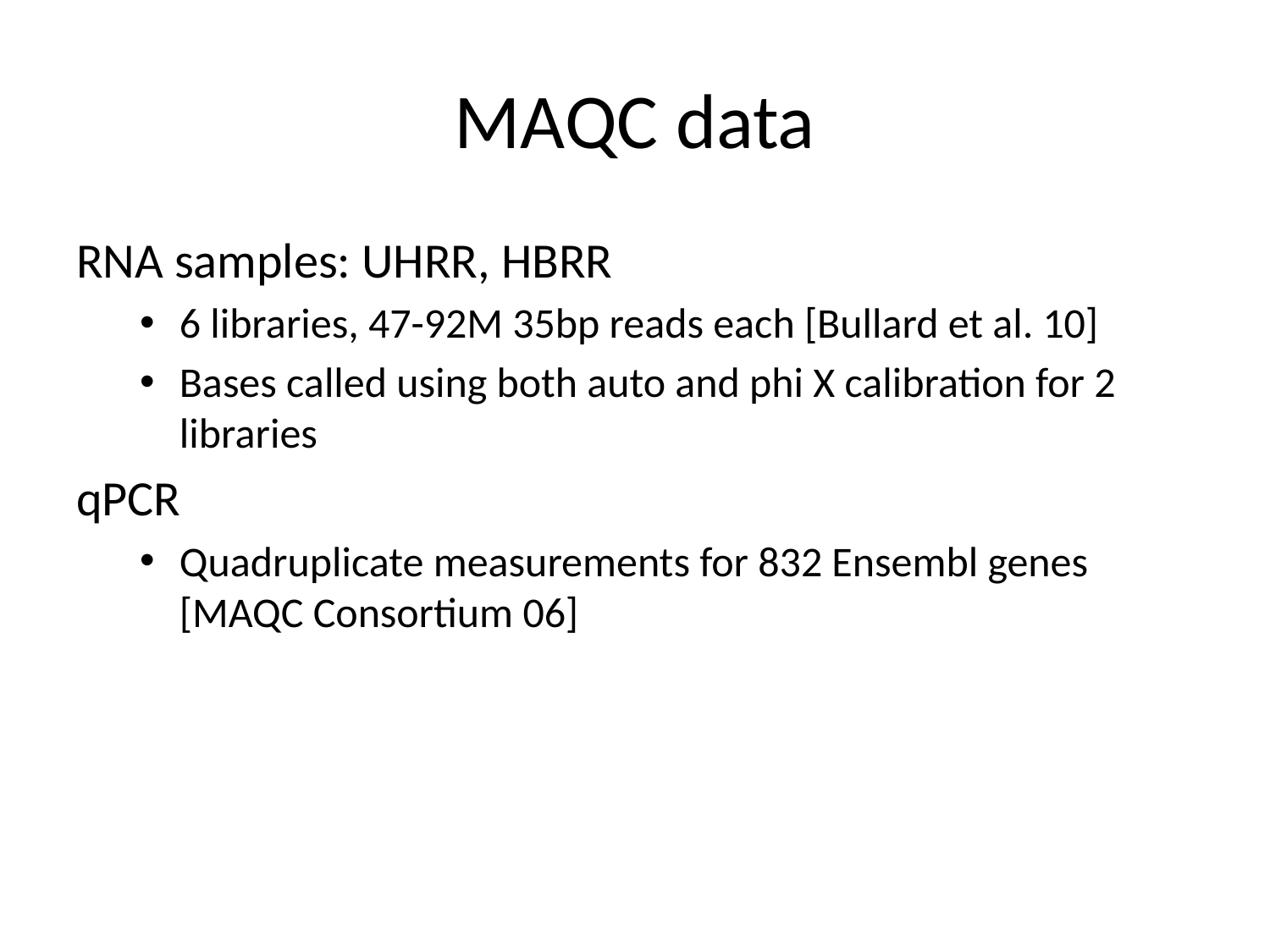

# MAQC data
RNA samples: UHRR, HBRR
6 libraries, 47-92M 35bp reads each [Bullard et al. 10]
Bases called using both auto and phi X calibration for 2 libraries
qPCR
Quadruplicate measurements for 832 Ensembl genes [MAQC Consortium 06]